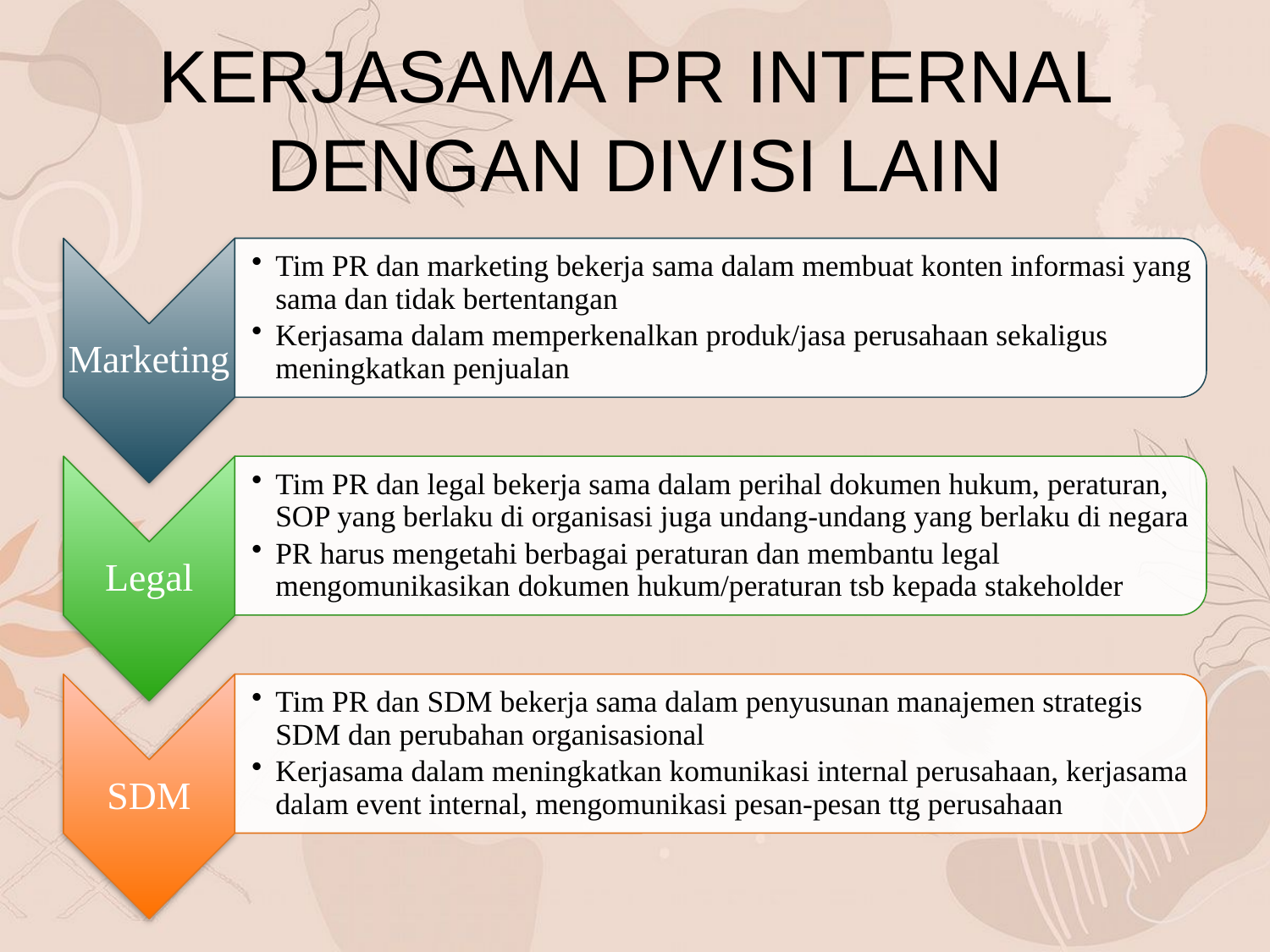

# KERJASAMA PR INTERNAL DENGAN DIVISI LAIN
Marketing
Tim PR dan marketing bekerja sama dalam membuat konten informasi yang sama dan tidak bertentangan
Kerjasama dalam memperkenalkan produk/jasa perusahaan sekaligus meningkatkan penjualan
Legal
Tim PR dan legal bekerja sama dalam perihal dokumen hukum, peraturan, SOP yang berlaku di organisasi juga undang-undang yang berlaku di negara
PR harus mengetahi berbagai peraturan dan membantu legal mengomunikasikan dokumen hukum/peraturan tsb kepada stakeholder
SDM
Tim PR dan SDM bekerja sama dalam penyusunan manajemen strategis SDM dan perubahan organisasional
Kerjasama dalam meningkatkan komunikasi internal perusahaan, kerjasama dalam event internal, mengomunikasi pesan-pesan ttg perusahaan